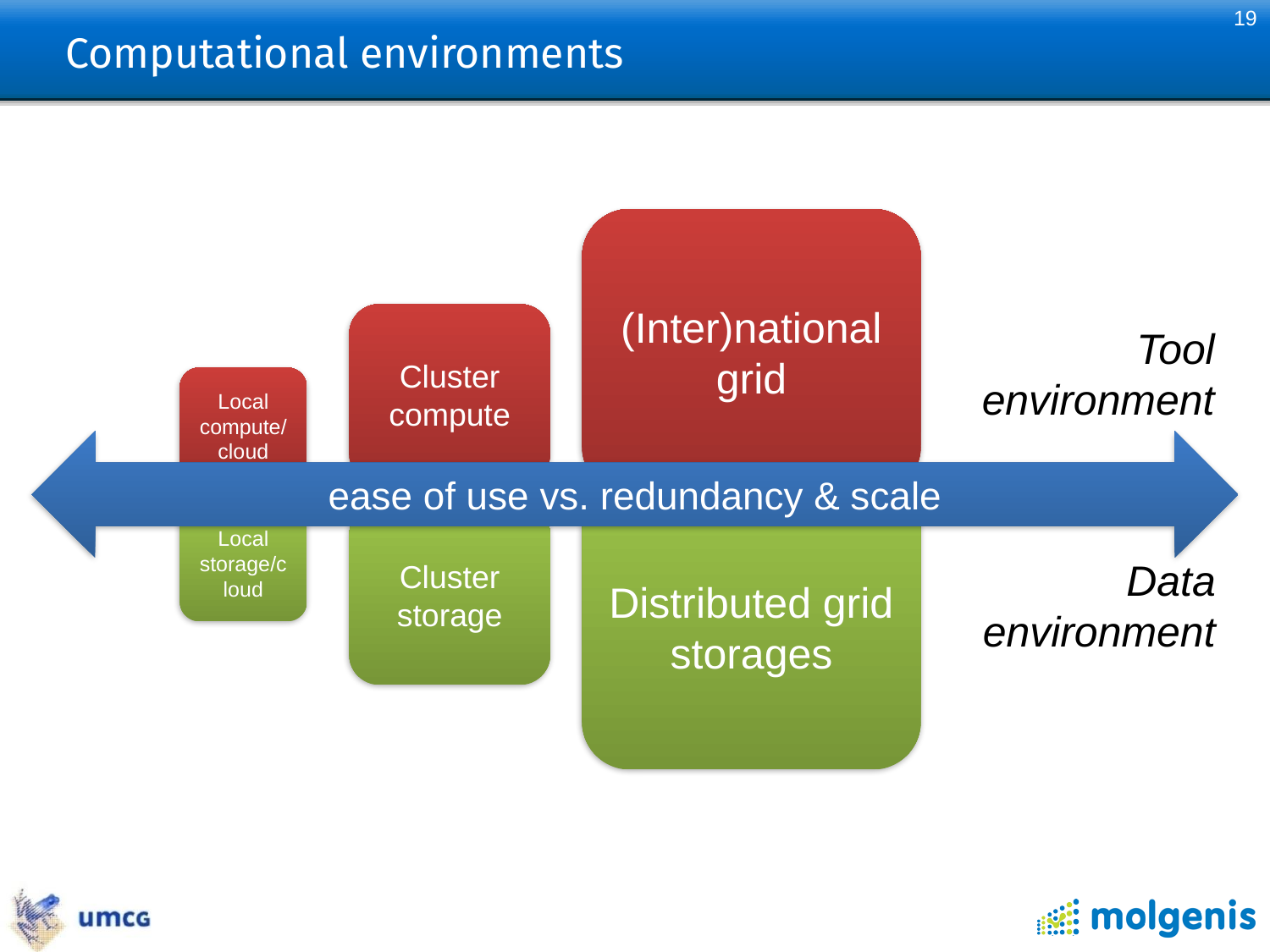

19
# Computational environments
(Inter)national
grid
Cluster compute
Tool
environment
Local compute/cloud
ease of use vs. redundancy & scale
Distributed grid
storages
Local storage/cloud
Cluster
storage
Data
environment